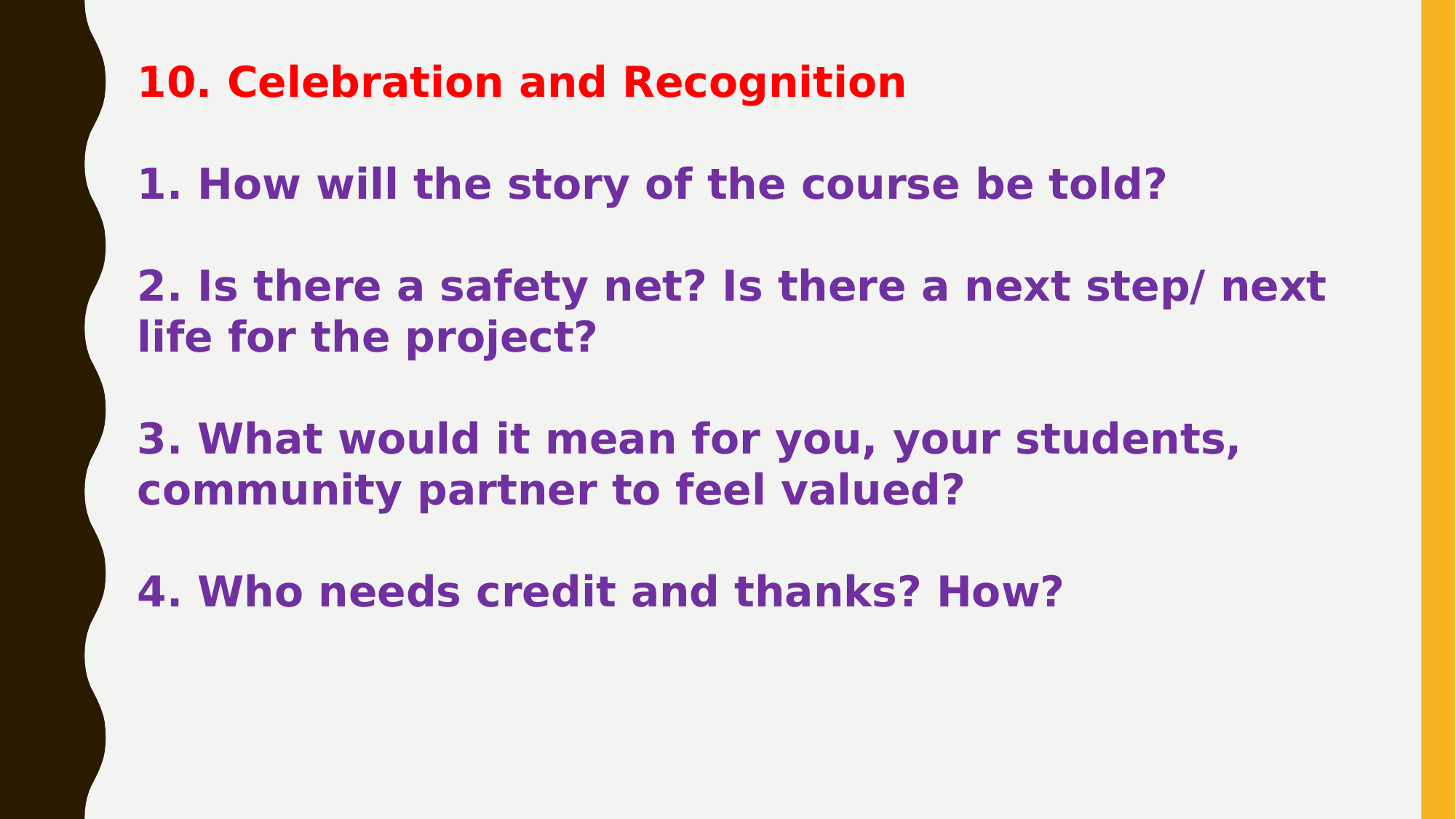

10. Celebration and Recognition

1. How will the story of the course be told?

2. Is there a safety net? Is there a next step/ next life for the project?

3. What would it mean for you, your students, community partner to feel valued?

4. Who needs credit and thanks? How?